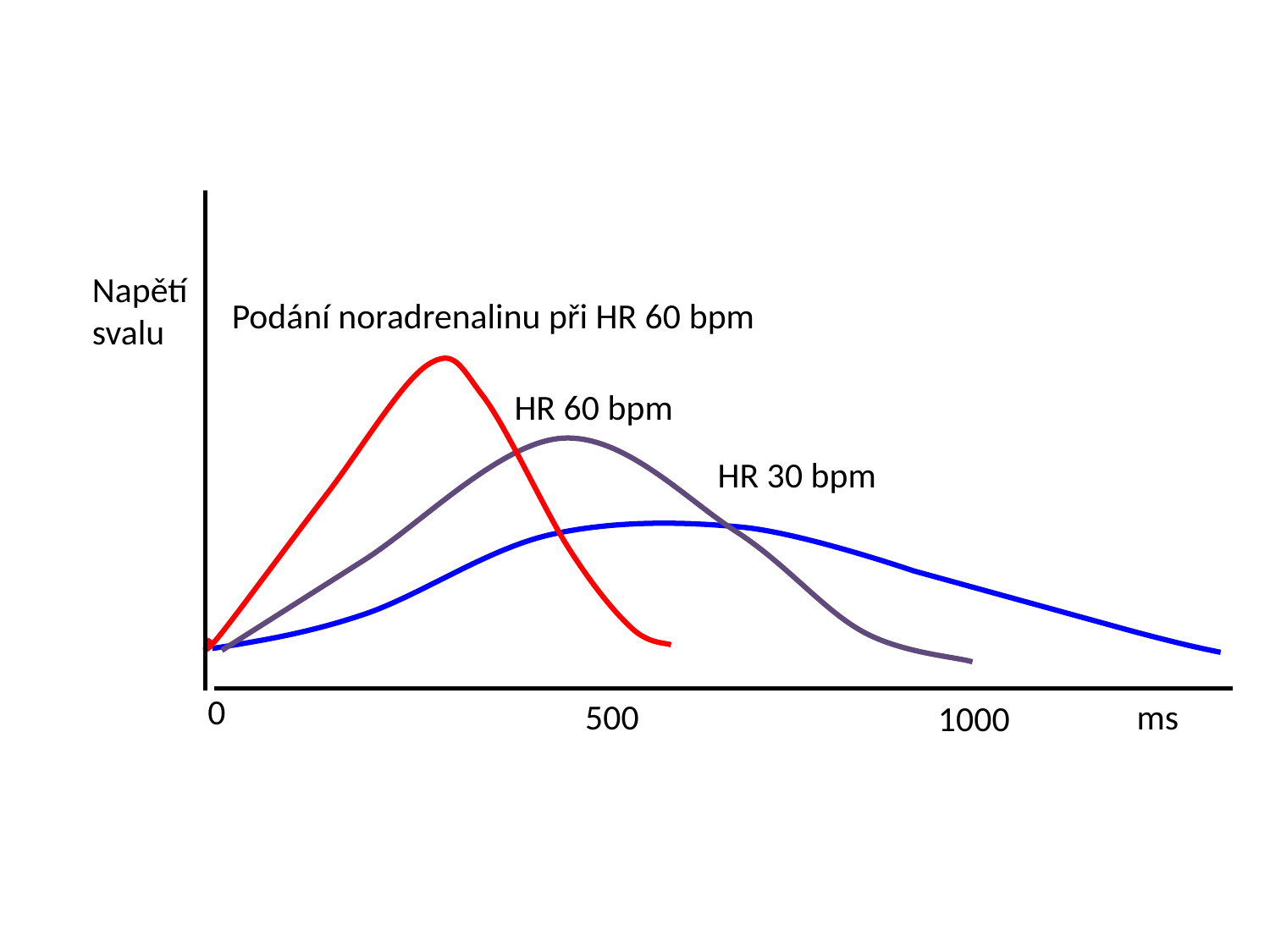

Napětí svalu
Podání noradrenalinu při HR 60 bpm

HR 60 bpm

HR 30 bpm

0
500
ms
1000